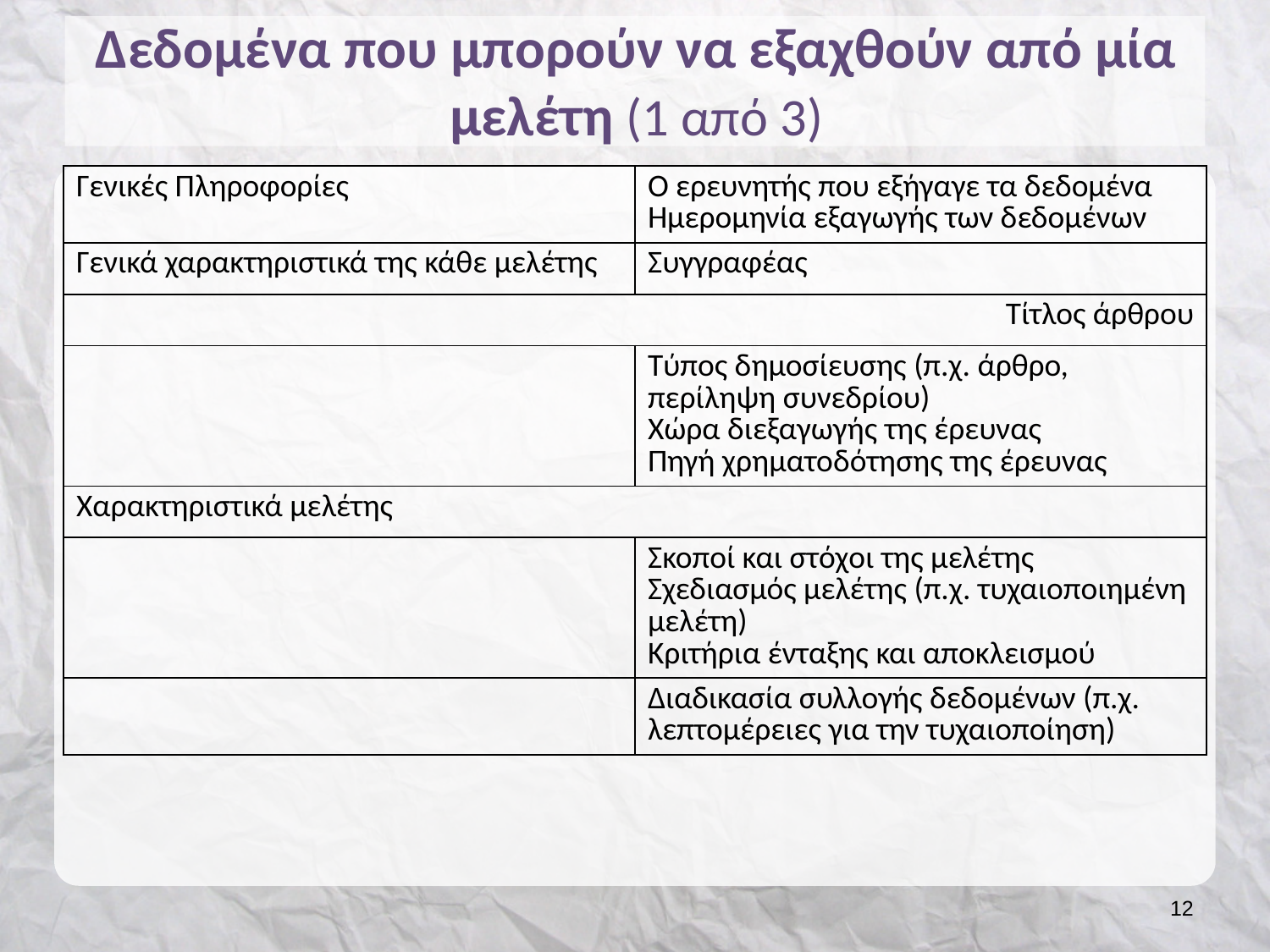

# Δεδομένα που μπορούν να εξαχθούν από μία μελέτη (1 από 3)
| Γενικές Πληροφορίες | Ο ερευνητής που εξήγαγε τα δεδομένα Ημερομηνία εξαγωγής των δεδομένων |
| --- | --- |
| Γενικά χαρακτηριστικά της κάθε μελέτης | Συγγραφέας |
| Τίτλος άρθρου |  |
|  | Τύπος δημοσίευσης (π.χ. άρθρο, περίληψη συνεδρίου) Χώρα διεξαγωγής της έρευνας Πηγή χρηματοδότησης της έρευνας |
| Χαρακτηριστικά μελέτης |  |
|  | Σκοποί και στόχοι της μελέτης Σχεδιασμός μελέτης (π.χ. τυχαιοποιημένη μελέτη) Κριτήρια ένταξης και αποκλεισμού |
|  | Διαδικασία συλλογής δεδομένων (π.χ. λεπτομέρειες για την τυχαιοποίηση) |
12